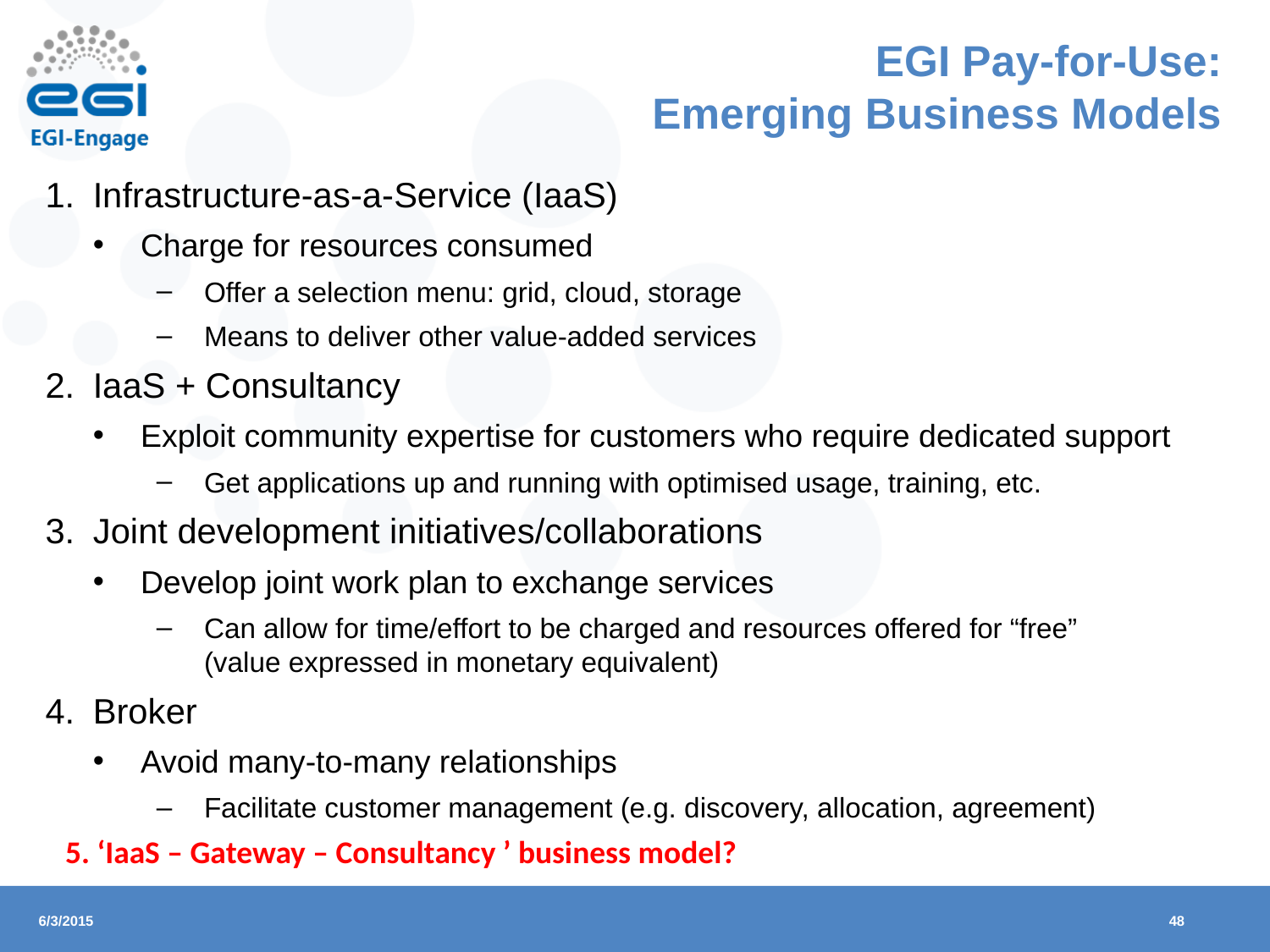

# EGI Pay-for-Use: Emerging Business Models
Infrastructure-as-a-Service (IaaS)
Charge for resources consumed
Offer a selection menu: grid, cloud, storage
Means to deliver other value-added services
IaaS + Consultancy
Exploit community expertise for customers who require dedicated support
Get applications up and running with optimised usage, training, etc.
Joint development initiatives/collaborations
Develop joint work plan to exchange services
Can allow for time/effort to be charged and resources offered for “free”
(value expressed in monetary equivalent)
Broker
Avoid many-to-many relationships
Facilitate customer management (e.g. discovery, allocation, agreement)
5. ‘IaaS – Gateway – Consultancy ’ business model?